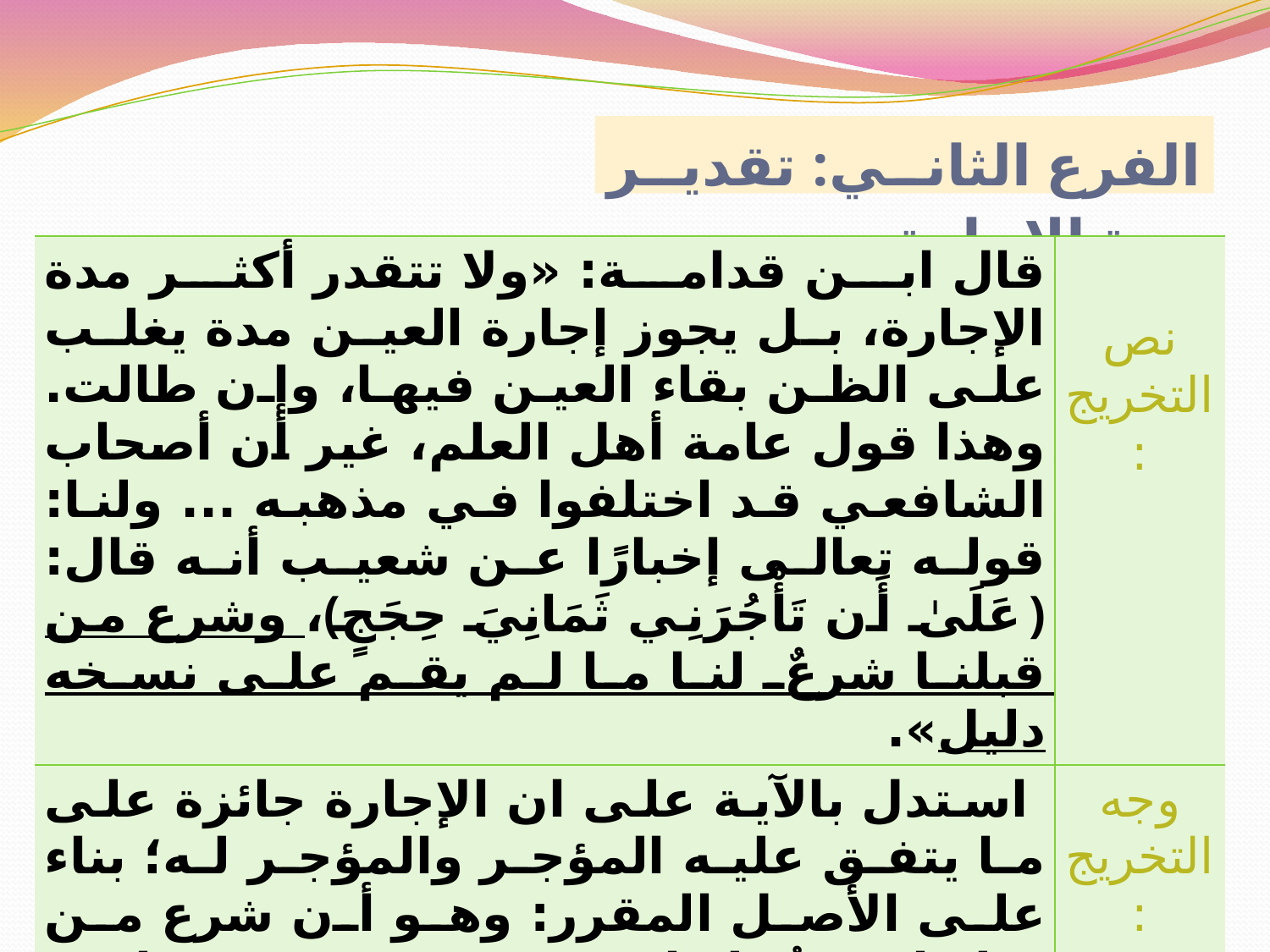

الفرع الثاني: تقدير مدة الإجارة.
| قال ابن قدامة: «ولا تتقدر أكثر مدة الإجارة، بل يجوز إجارة العين مدة يغلب على الظن بقاء العين فيها، وإن طالت. وهذا قول عامة أهل العلم، غير أن أصحاب الشافعي قد اختلفوا في مذهبه ... ولنا: قوله تعالى إخبارًا عن شعيب أنه قال: ﴿عَلَىٰ أَن تَأْجُرَنِي ثَمَانِيَ حِجَجٍ﴾، وشرع من قبلنا شرعٌ لنا ما لم يقم على نسخه دليل». | نص التخريج: |
| --- | --- |
| استدل بالآية على ان الإجارة جائزة على ما يتفق عليه المؤجر والمؤجر له؛ بناء على الأصل المقرر: وهو أن شرع من قبلنا شرعٌ لنا، وقد ورد بتقدير ثماني سنوات. | وجه التخريج: |